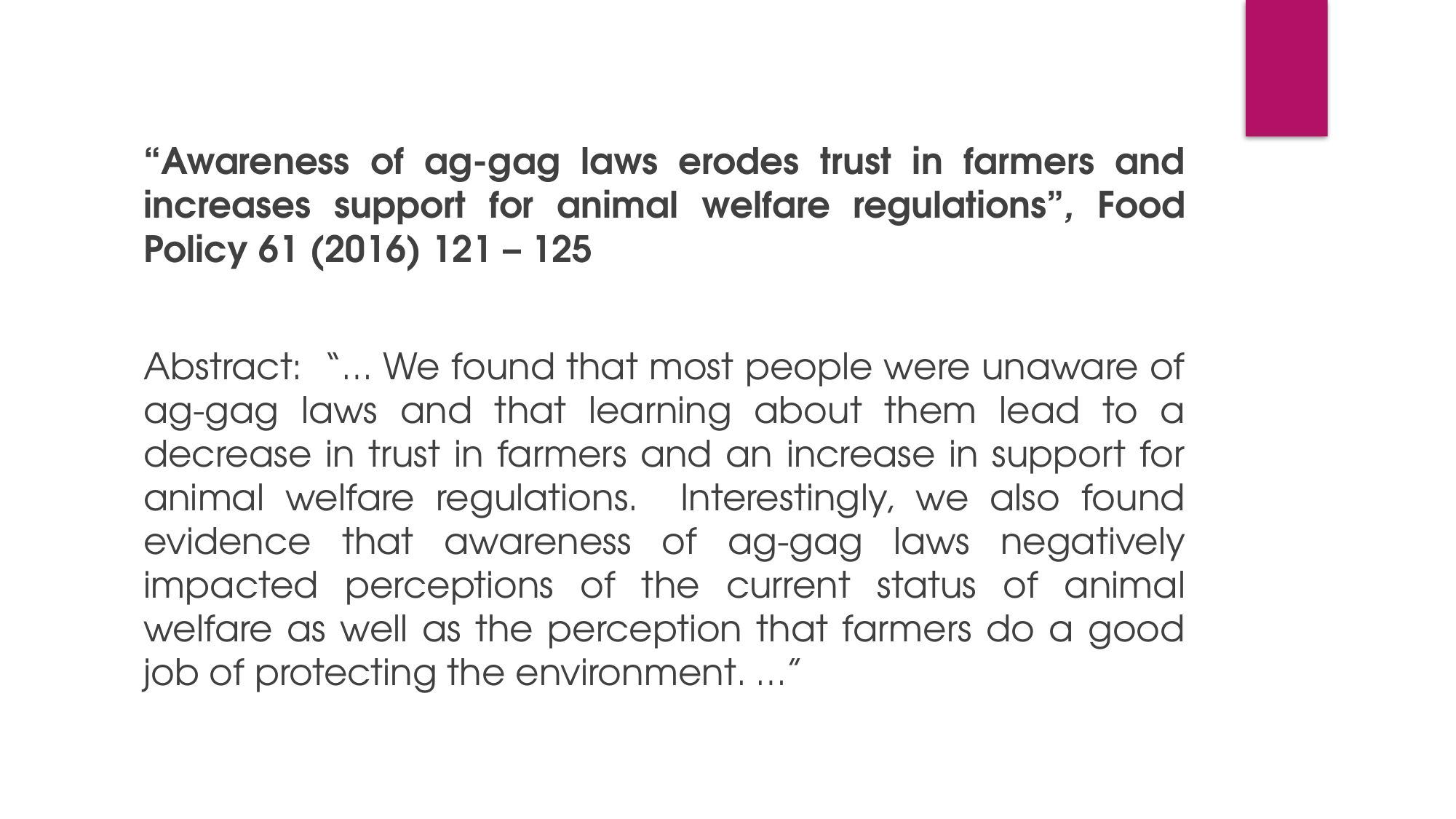

“Awareness of ag-gag laws erodes trust in farmers and increases support for animal welfare regulations”, Food Policy 61 (2016) 121 – 125

Abstract:  “… We found that most people were unaware of ag-gag laws and that learning about them lead to a decrease in trust in farmers and an increase in support for animal welfare regulations.  Interestingly, we also found evidence that awareness of ag-gag laws negatively impacted perceptions of the current status of animal welfare as well as the perception that farmers do a good job of protecting the environment. …”